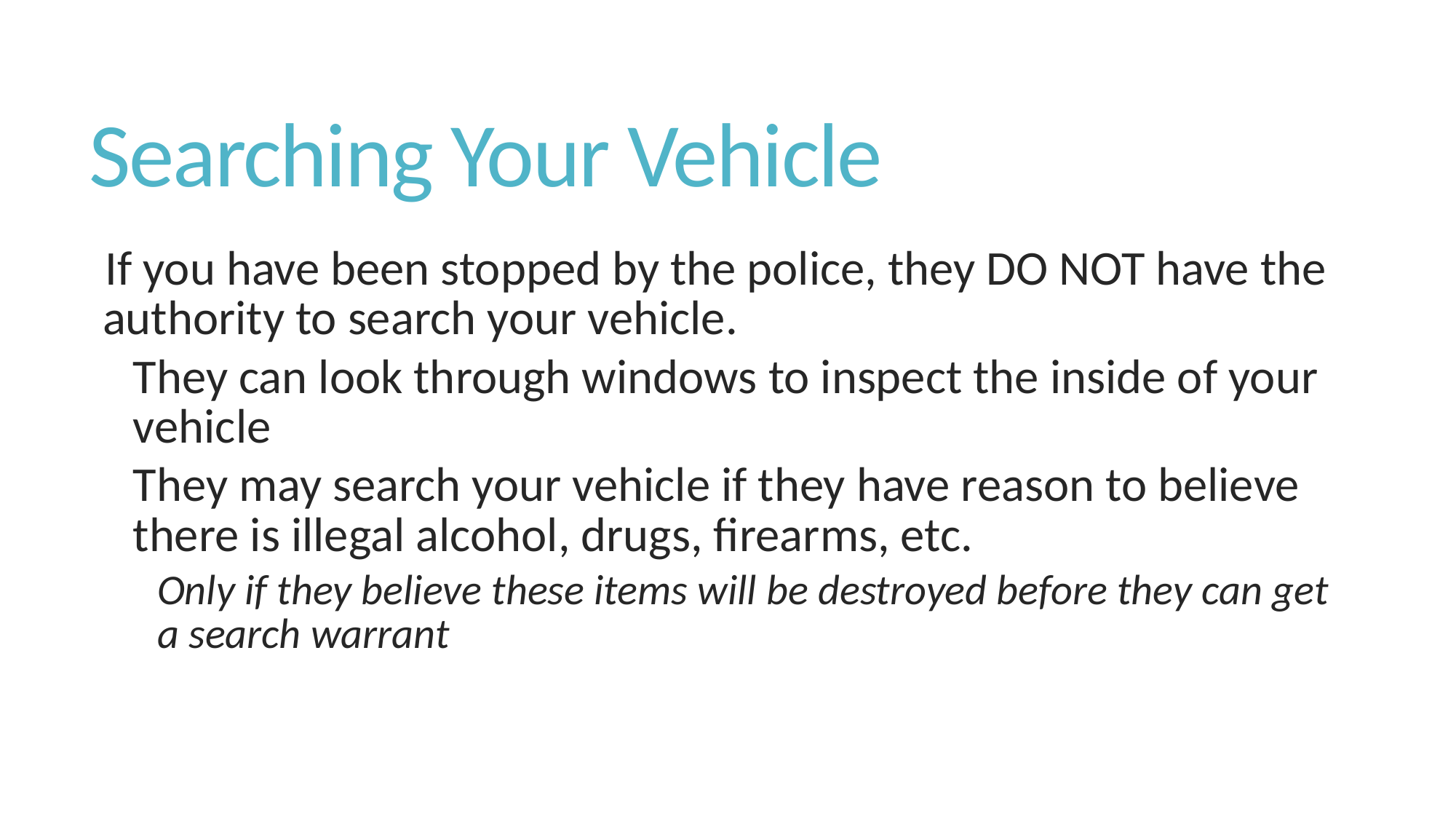

# Searching Your Vehicle
If you have been stopped by the police, they DO NOT have the authority to search your vehicle.
They can look through windows to inspect the inside of your vehicle
They may search your vehicle if they have reason to believe there is illegal alcohol, drugs, firearms, etc.
Only if they believe these items will be destroyed before they can get a search warrant